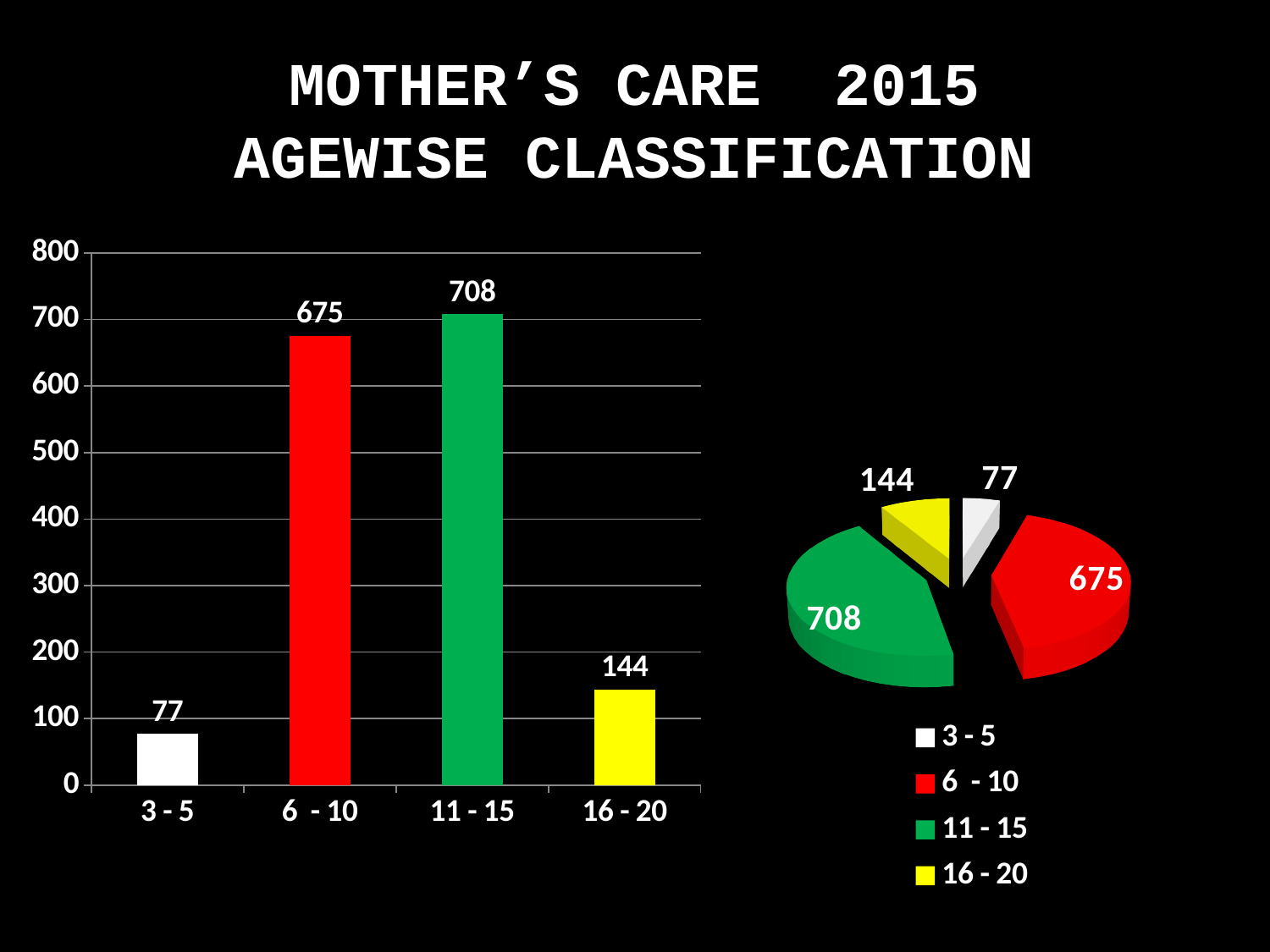

# MOTHER’S CARE  2015 AGEWISE CLASSIFICATION

### Chart

| Category | Series 1 |
|---|---|
| 3 - 5 | 77.0 |
| 6  - 10 | 675.0 |
| 11 - 15 | 708.0 |
| 16 - 20 | 144.0 |

[unsupported chart]